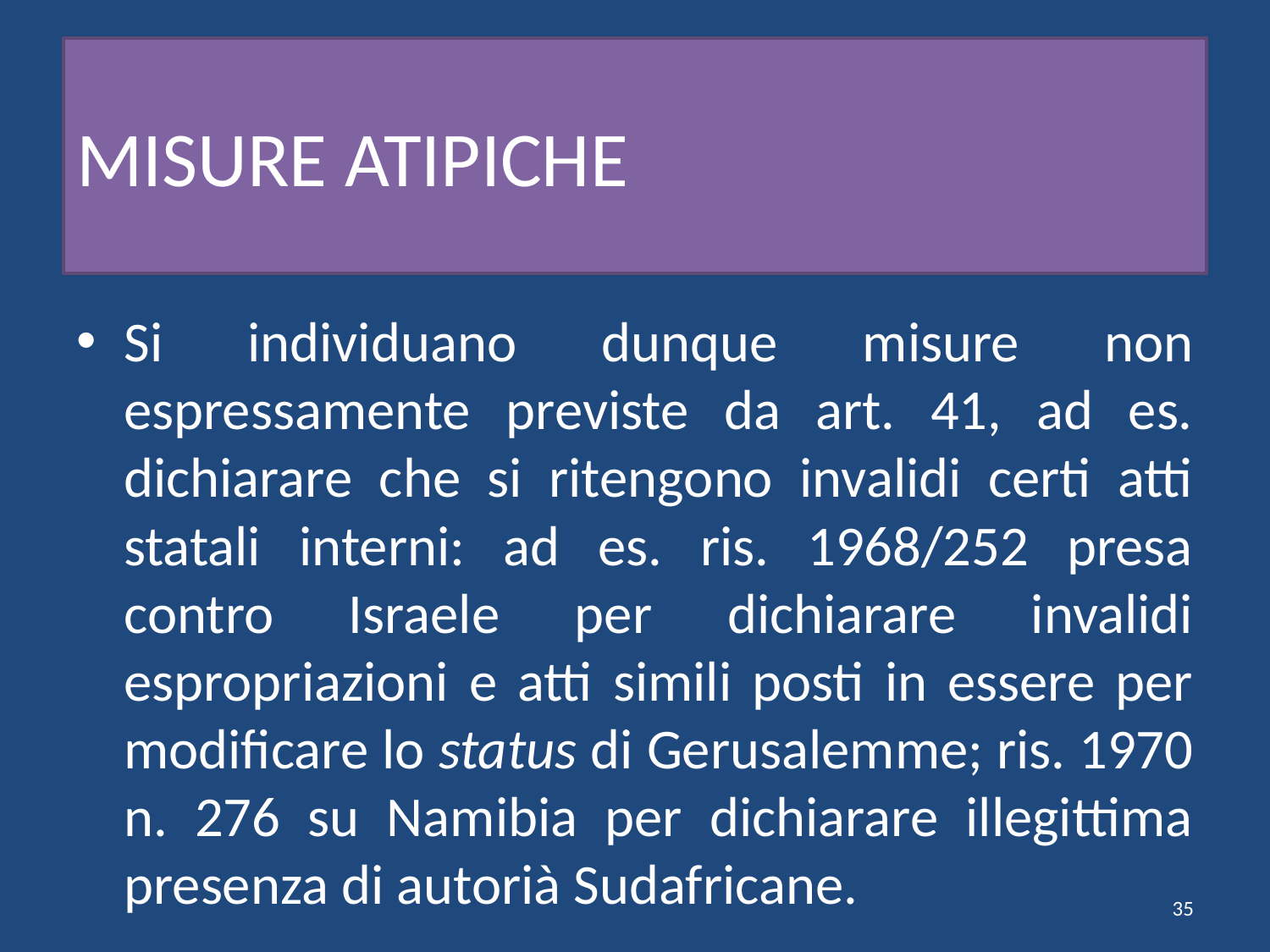

# MISURE ATIPICHE
Si individuano dunque misure non espressamente previste da art. 41, ad es. dichiarare che si ritengono invalidi certi atti statali interni: ad es. ris. 1968/252 presa contro Israele per dichiarare invalidi espropriazioni e atti simili posti in essere per modificare lo status di Gerusalemme; ris. 1970 n. 276 su Namibia per dichiarare illegittima presenza di autorià Sudafricane.
35